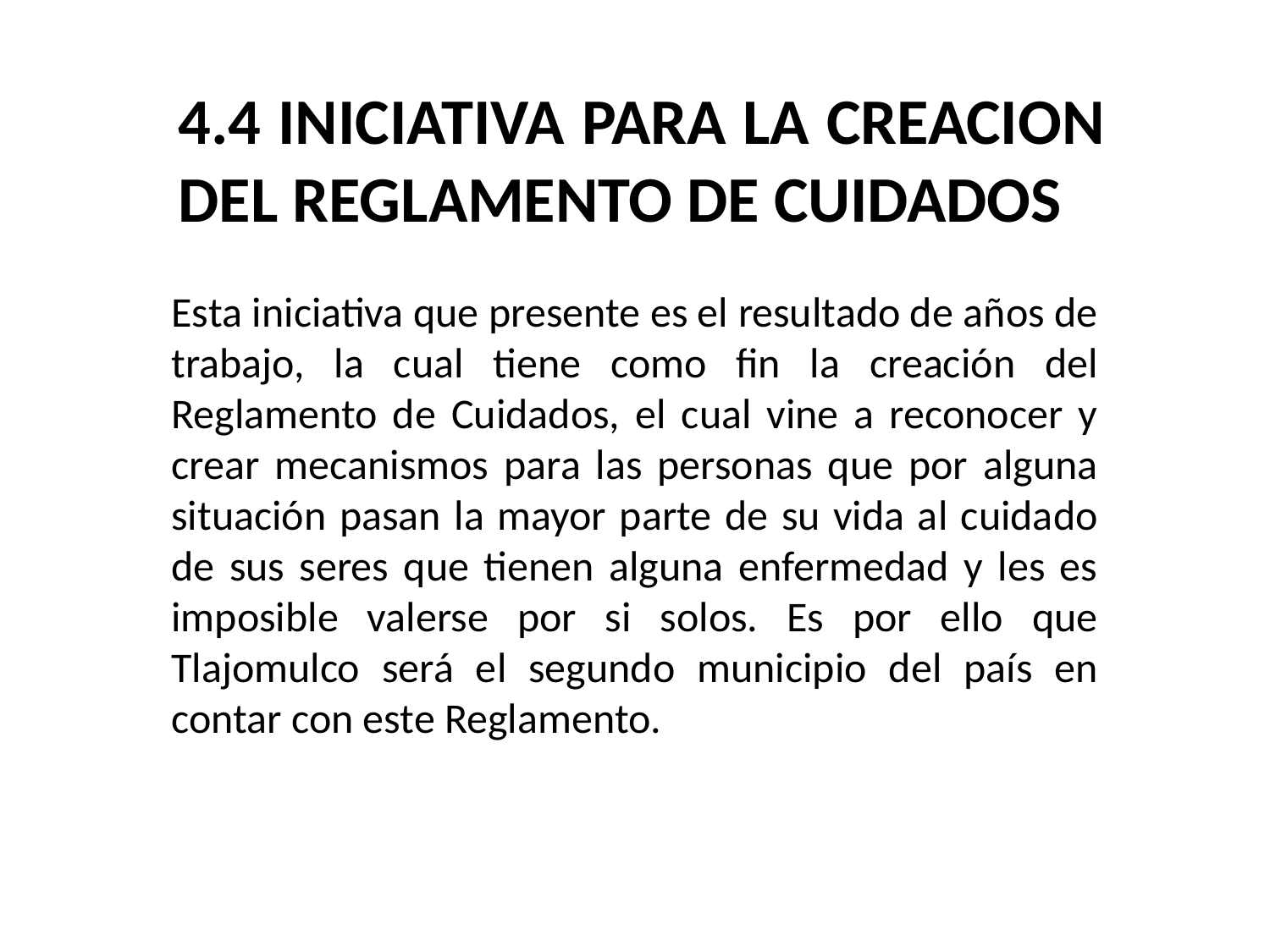

# 4.4 INICIATIVA PARA LA CREACION DEL REGLAMENTO DE CUIDADOS
Esta iniciativa que presente es el resultado de años de trabajo, la cual tiene como fin la creación del Reglamento de Cuidados, el cual vine a reconocer y crear mecanismos para las personas que por alguna situación pasan la mayor parte de su vida al cuidado de sus seres que tienen alguna enfermedad y les es imposible valerse por si solos. Es por ello que Tlajomulco será el segundo municipio del país en contar con este Reglamento.